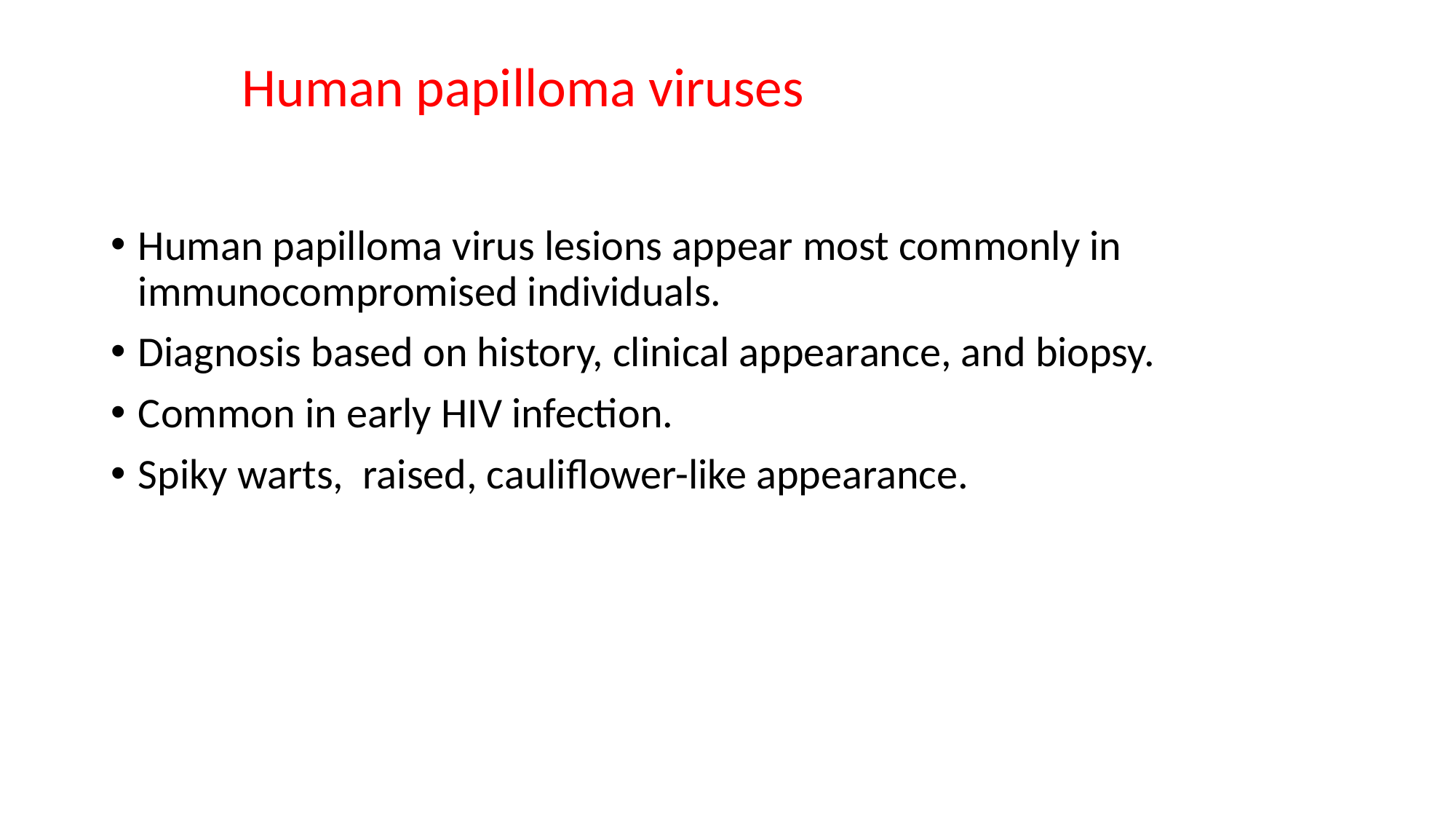

# Human papilloma viruses
Human papilloma virus lesions appear most commonly in immunocompromised individuals.
Diagnosis based on history, clinical appearance, and biopsy.
Common in early HIV infection.
Spiky warts,  raised, cauliflower-like appearance.